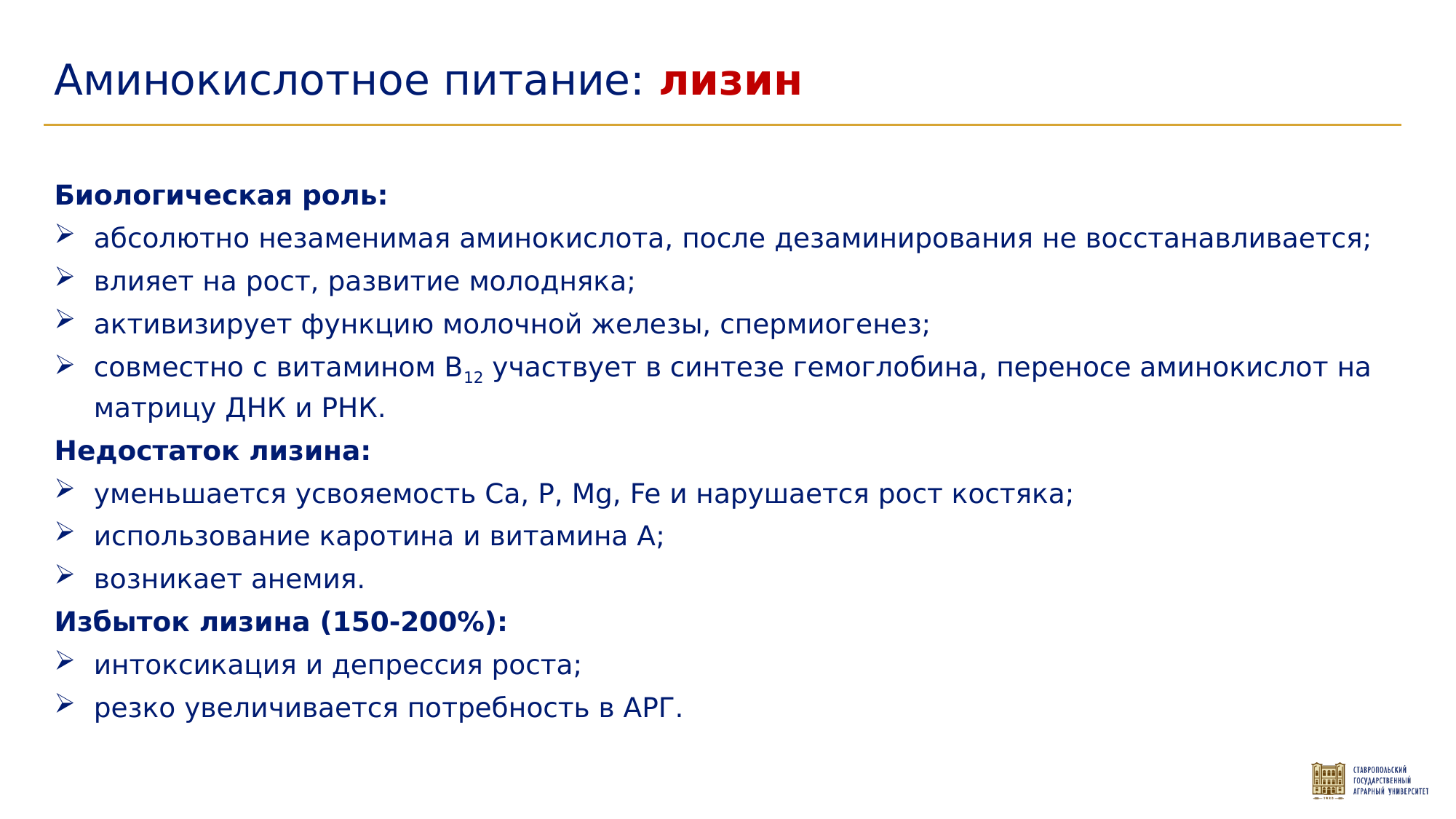

Аминокислотное питание: лизин
Биологическая роль:
абсолютно незаменимая аминокислота, после дезаминирования не восстанавливается;
влияет на рост, развитие молодняка;
активизирует функцию молочной железы, спермиогенез;
совместно с витамином В12 участвует в синтезе гемоглобина, переносе аминокислот на матрицу ДНК и РНК.
Недостаток лизина:
уменьшается усвояемость Са, Р, Мg, Fe и нарушается рост костяка;
использование каротина и витамина А;
возникает анемия.
Избыток лизина (150-200%):
интоксикация и депрессия роста;
резко увеличивается потребность в АРГ.